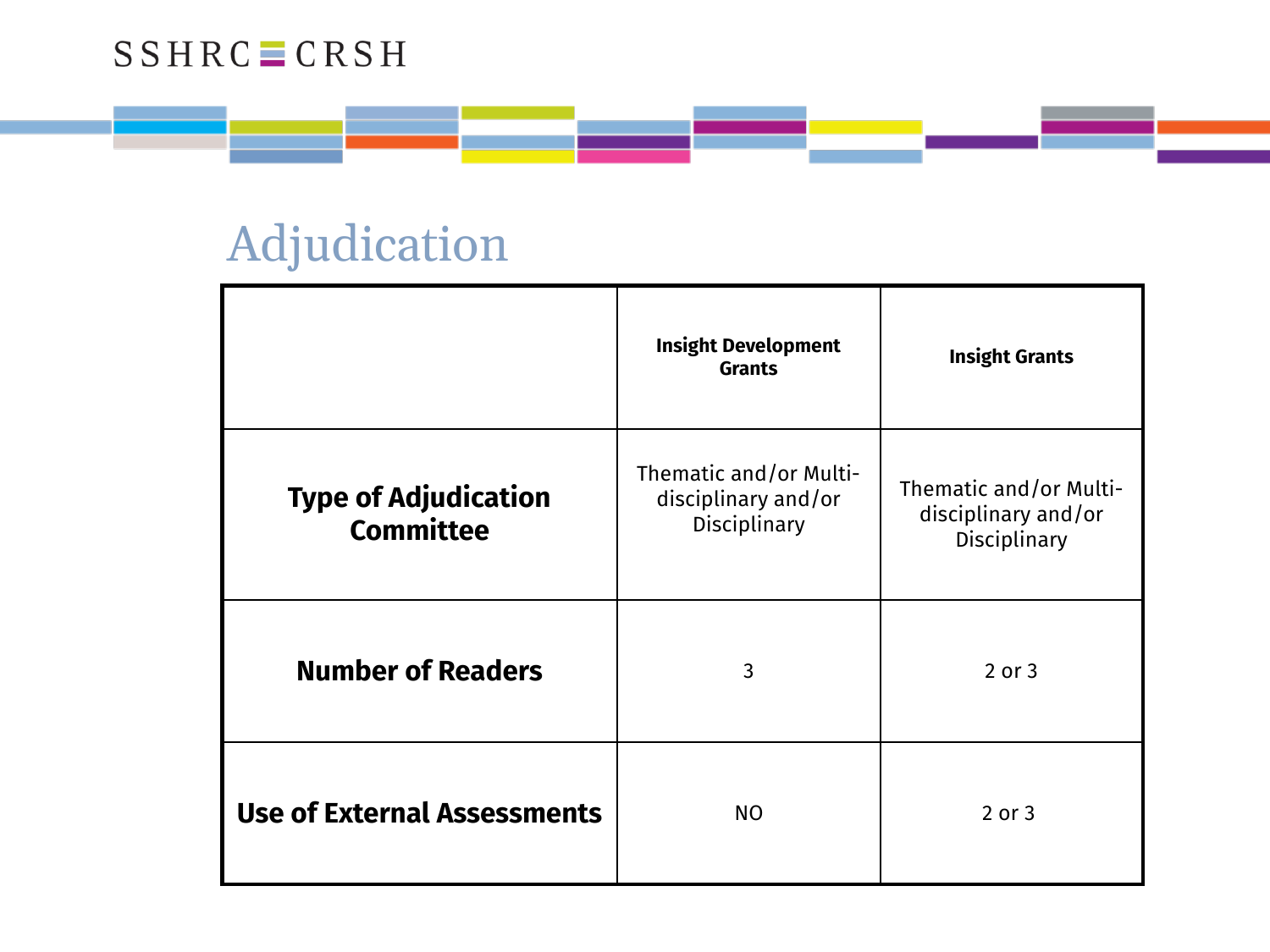

# Adjudication
|  | Insight Development Grants | Insight Grants |
| --- | --- | --- |
| Type of Adjudication Committee | Thematic and/or Multi-disciplinary and/or Disciplinary | Thematic and/or Multi-disciplinary and/or Disciplinary |
| Number of Readers | 3 | 2 or 3 |
| Use of External Assessments | NO | 2 or 3 |